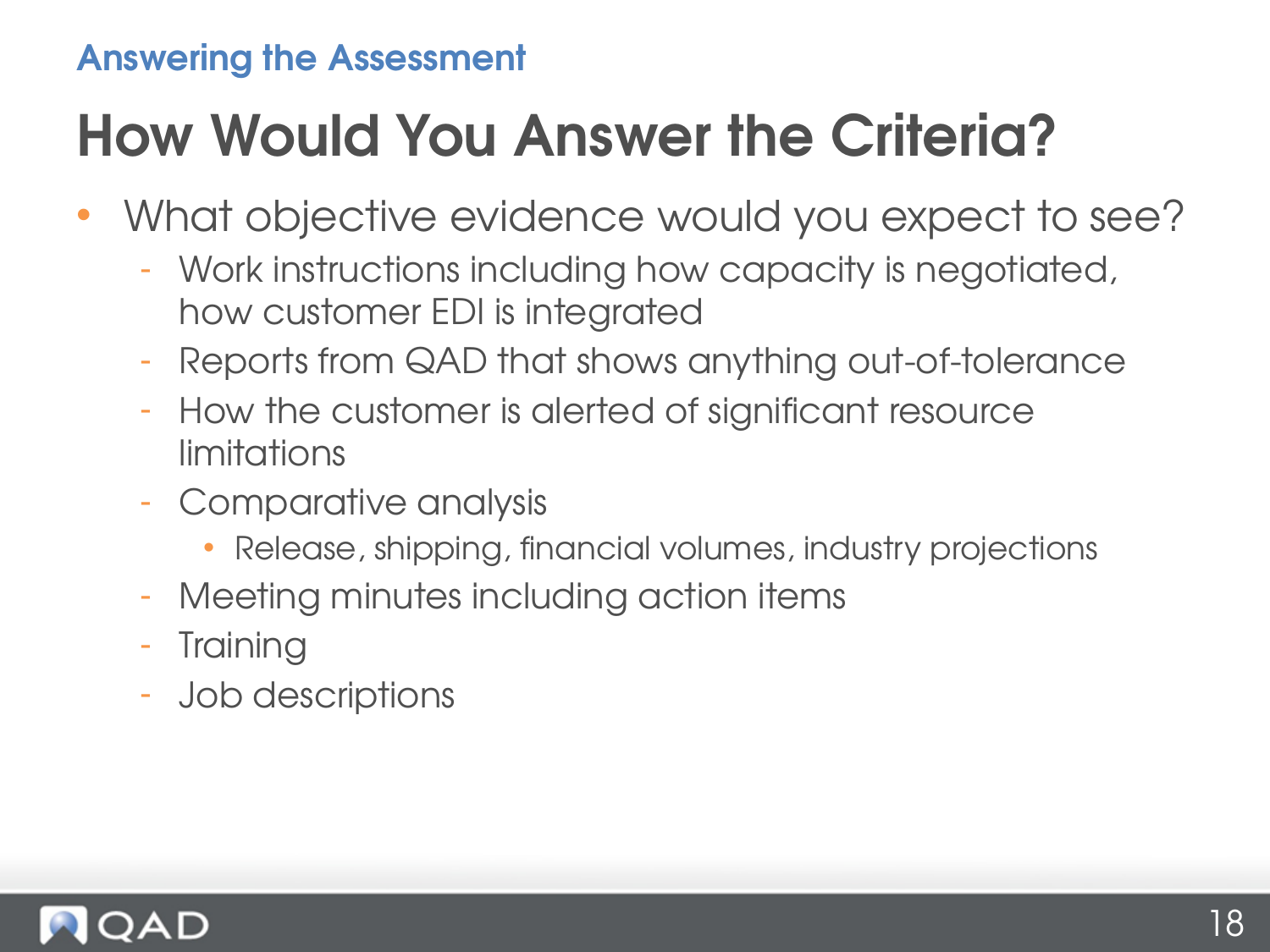

Answering the Assessment
# How Would You Answer the Criteria?
What objective evidence would you expect to see?
Work instructions including how capacity is negotiated, how customer EDI is integrated
Reports from QAD that shows anything out-of-tolerance
How the customer is alerted of significant resource limitations
Comparative analysis
Release, shipping, financial volumes, industry projections
Meeting minutes including action items
Training
Job descriptions

18